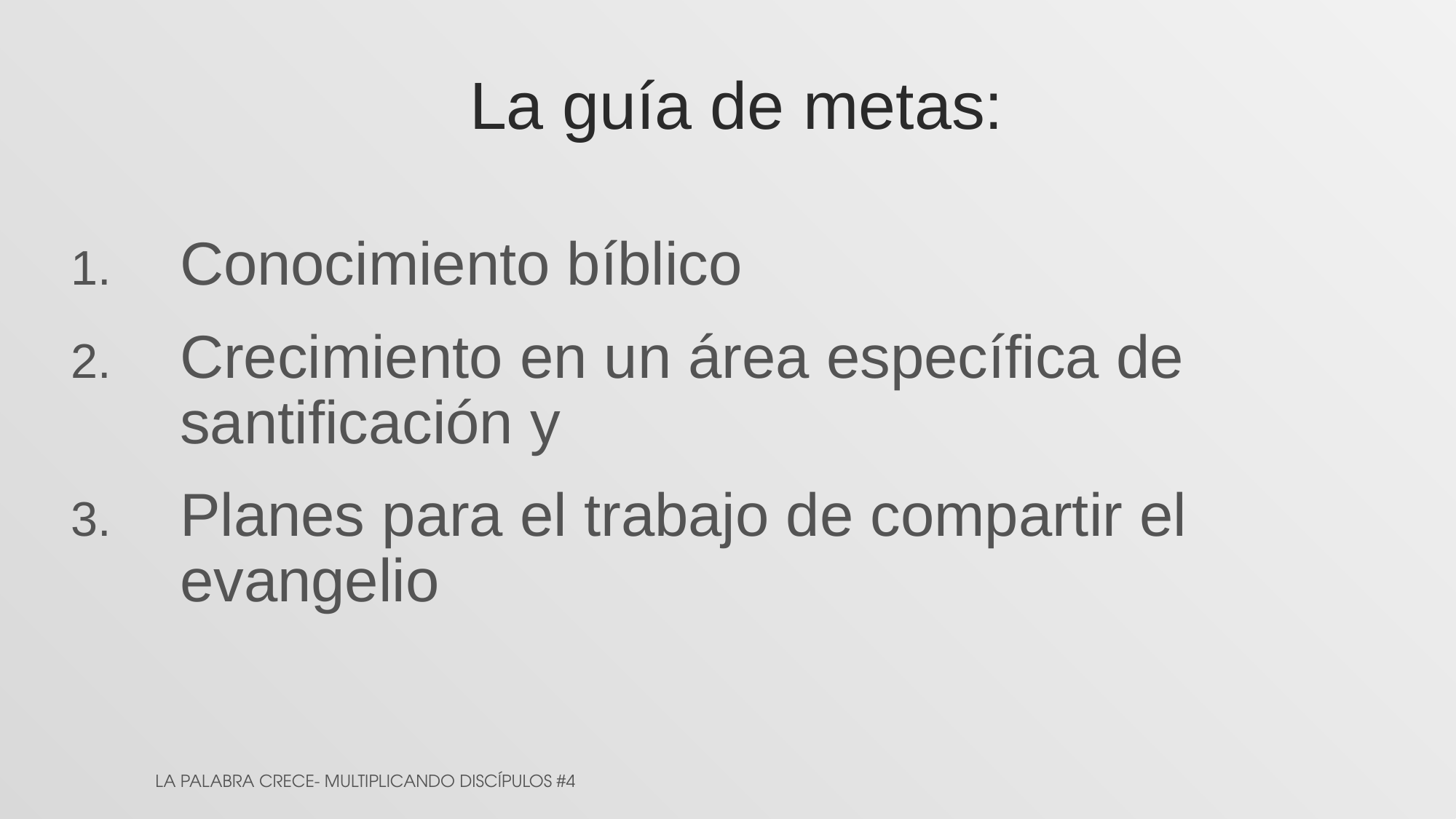

# La guía de metas:
Conocimiento bíblico
Crecimiento en un área específica de santificación y
Planes para el trabajo de compartir el evangelio
La Palabra Crece- Multiplicando Discípulos #4